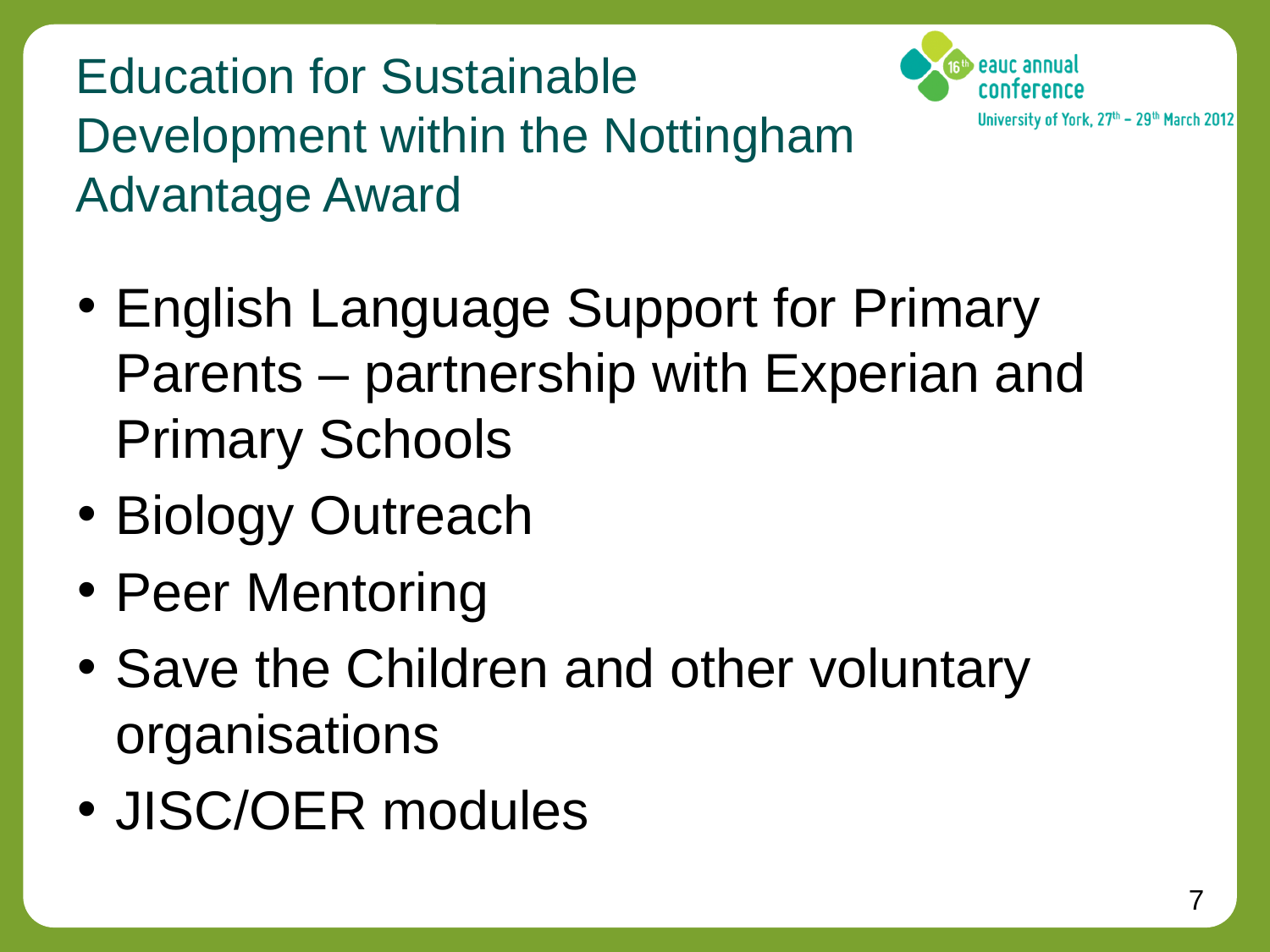

# Education for Sustainable Development within the Nottingham Advantage Award
English Language Support for Primary Parents – partnership with Experian and Primary Schools
Biology Outreach
Peer Mentoring
Save the Children and other voluntary organisations
JISC/OER modules